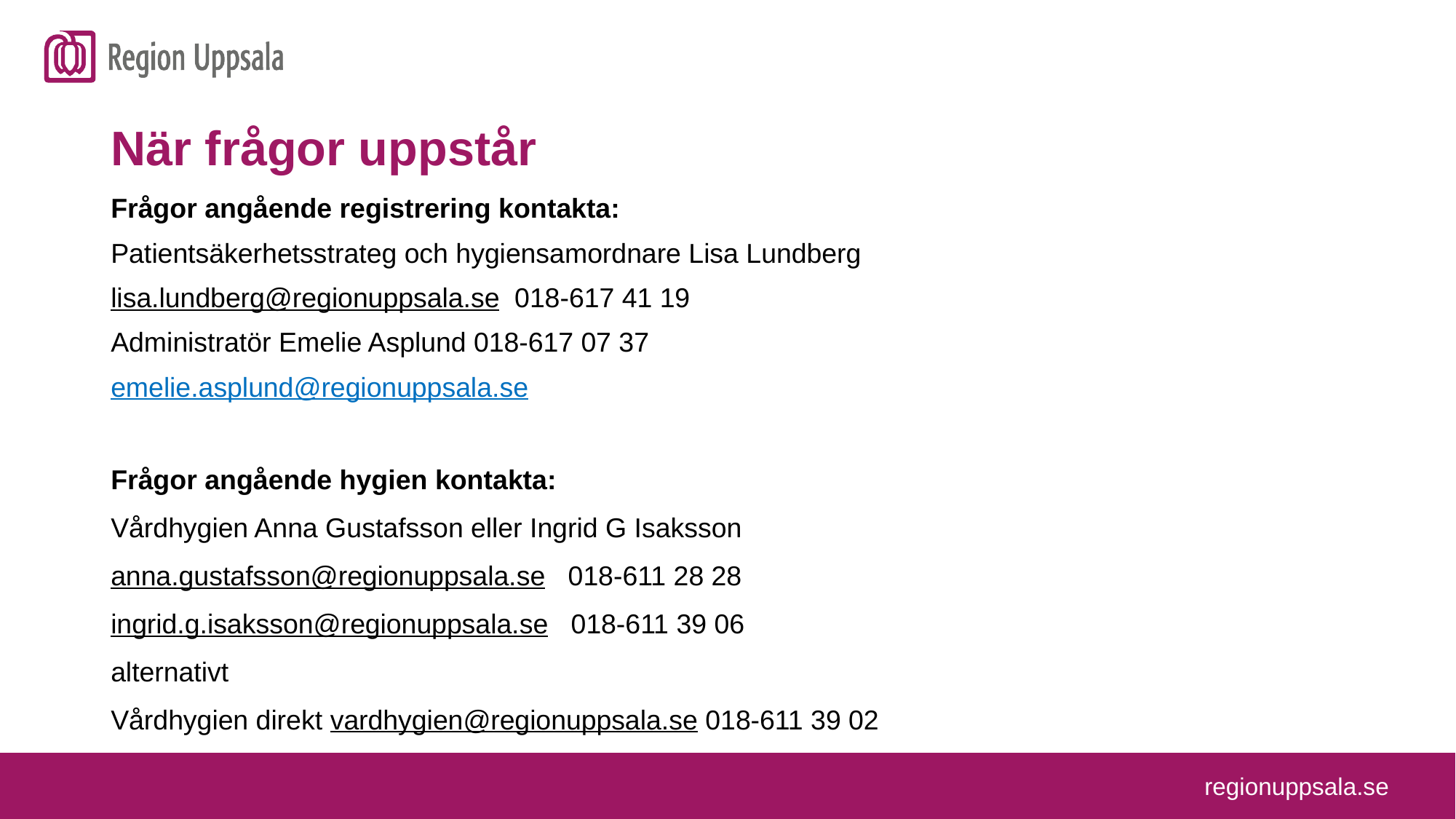

När frågor uppstår
Frågor angående registrering kontakta:
Patientsäkerhetsstrateg och hygiensamordnare Lisa Lundberg
lisa.lundberg@regionuppsala.se  018-617 41 19
Administratör Emelie Asplund 018-617 07 37
emelie.asplund@regionuppsala.se

Frågor angående hygien kontakta:
Vårdhygien Anna Gustafsson eller Ingrid G Isaksson
anna.gustafsson@regionuppsala.se   018-611 28 28
ingrid.g.isaksson@regionuppsala.se   018-611 39 06
alternativt
Vårdhygien direkt vardhygien@regionuppsala.se 018-611 39 02